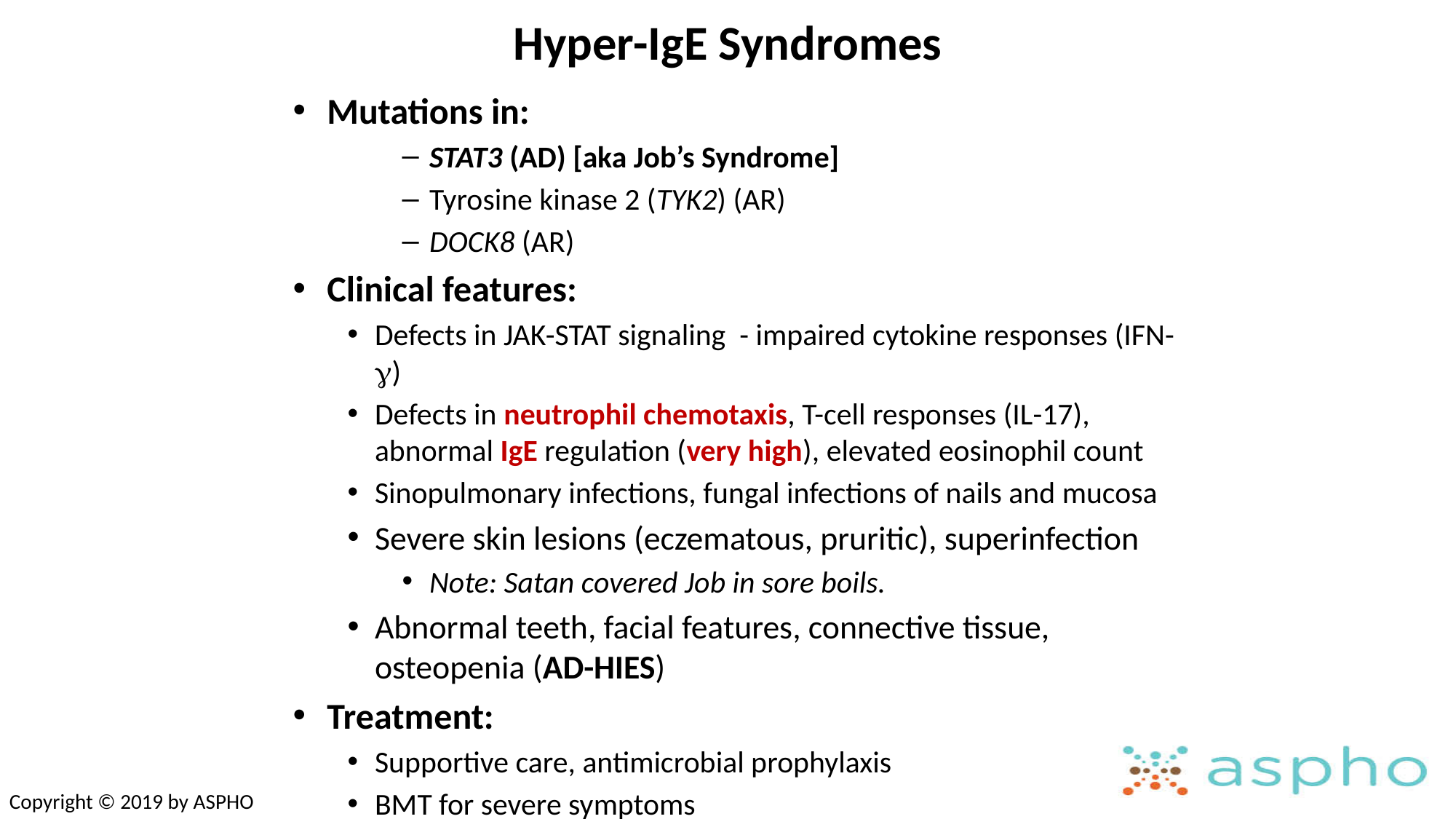

# Hyper-IgE Syndromes
Mutations in:
STAT3 (AD) [aka Job’s Syndrome]
Tyrosine kinase 2 (TYK2) (AR)
DOCK8 (AR)
Clinical features:
Defects in JAK-STAT signaling  - impaired cytokine responses (IFN-γ)
Defects in neutrophil chemotaxis, T-cell responses (IL-17), abnormal IgE regulation (very high), elevated eosinophil count
Sinopulmonary infections, fungal infections of nails and mucosa
Severe skin lesions (eczematous, pruritic), superinfection
Note: Satan covered Job in sore boils.
Abnormal teeth, facial features, connective tissue, osteopenia (AD-HIES)
Treatment:
Supportive care, antimicrobial prophylaxis
BMT for severe symptoms

Copyright © 2019 by ASPHO